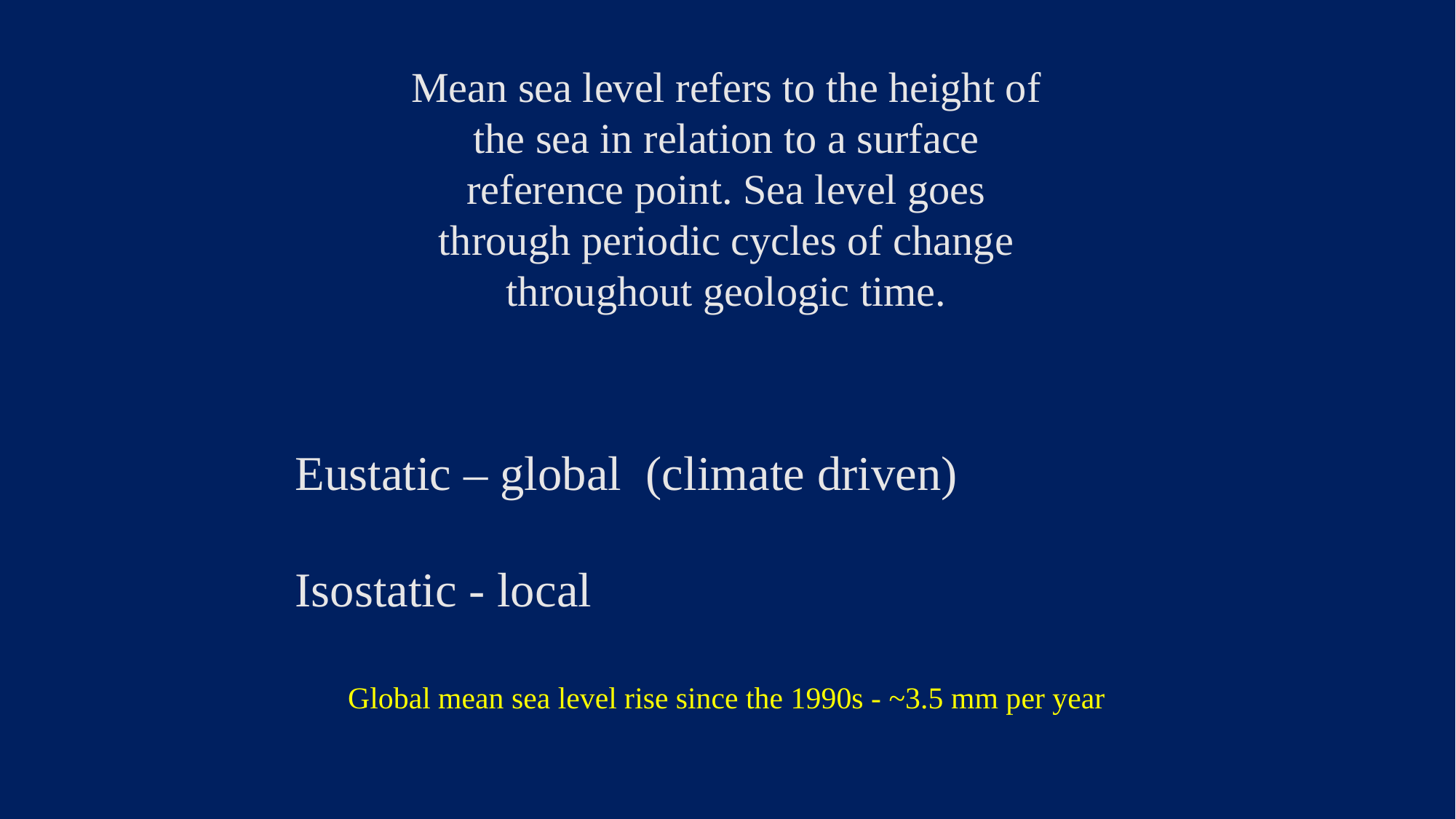

Mean sea level refers to the height of the sea in relation to a surface reference point. Sea level goes through periodic cycles of change throughout geologic time.
Eustatic – global  (climate driven)

Isostatic - local
Global mean sea level rise since the 1990s - ~3.5 mm per year